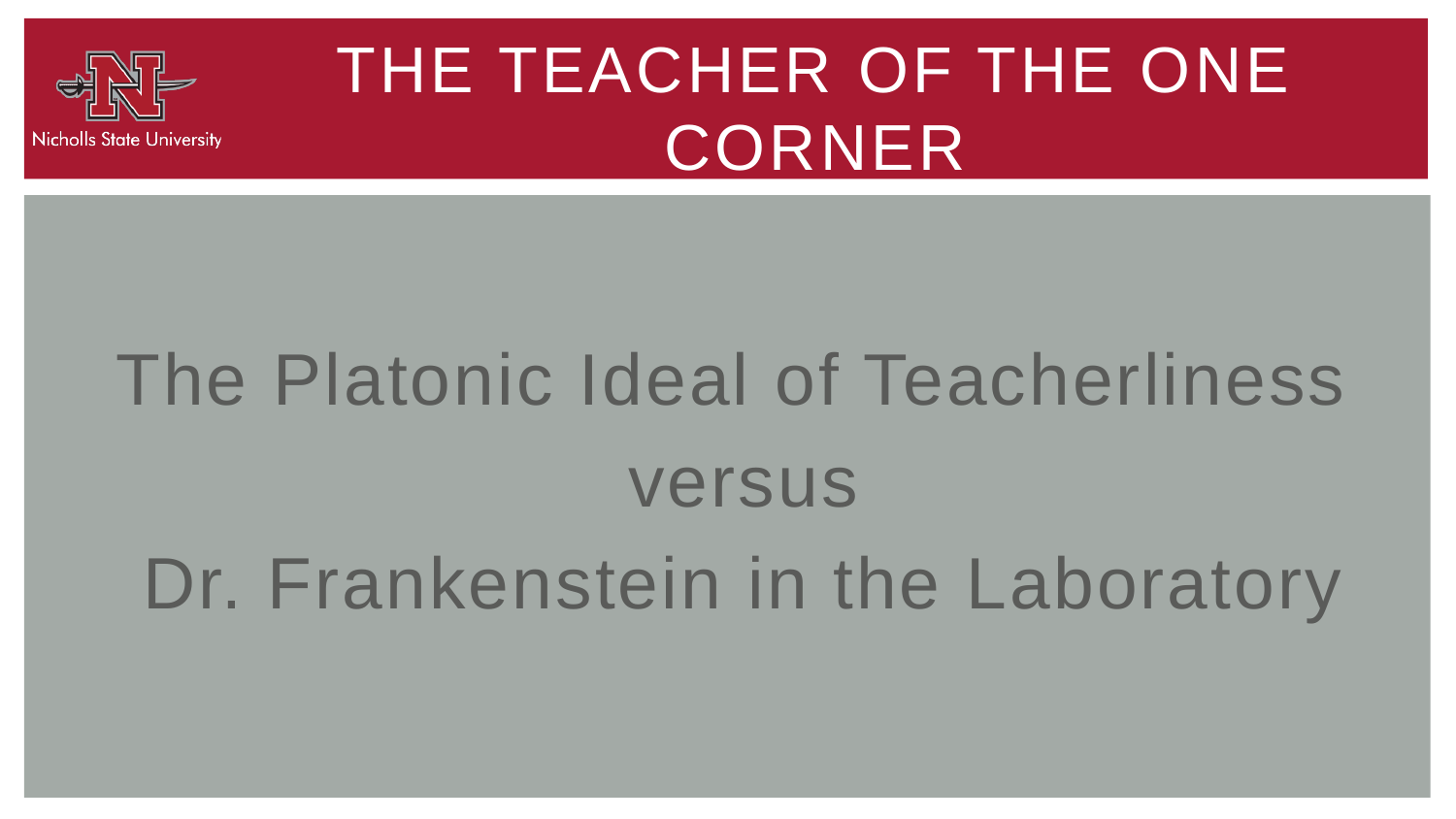

# The teacher of the one corner
The Platonic Ideal of Teacherliness
 versus
 Dr. Frankenstein in the Laboratory